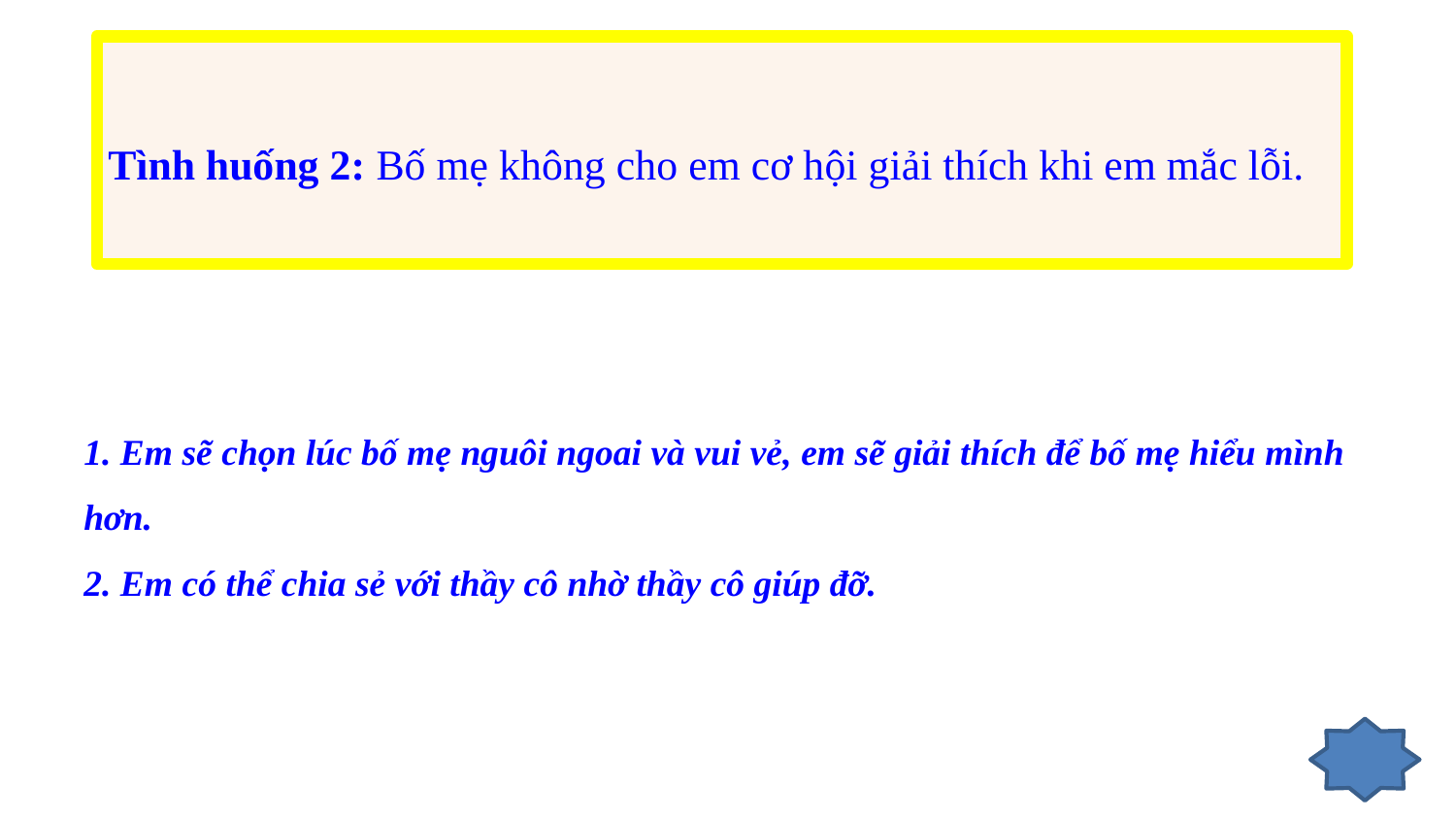

Tình huống 2: Bố mẹ không cho em cơ hội giải thích khi em mắc lỗi.
1. Em sẽ chọn lúc bố mẹ nguôi ngoai và vui vẻ, em sẽ giải thích để bố mẹ hiểu mình hơn.
2. Em có thể chia sẻ với thầy cô nhờ thầy cô giúp đỡ.